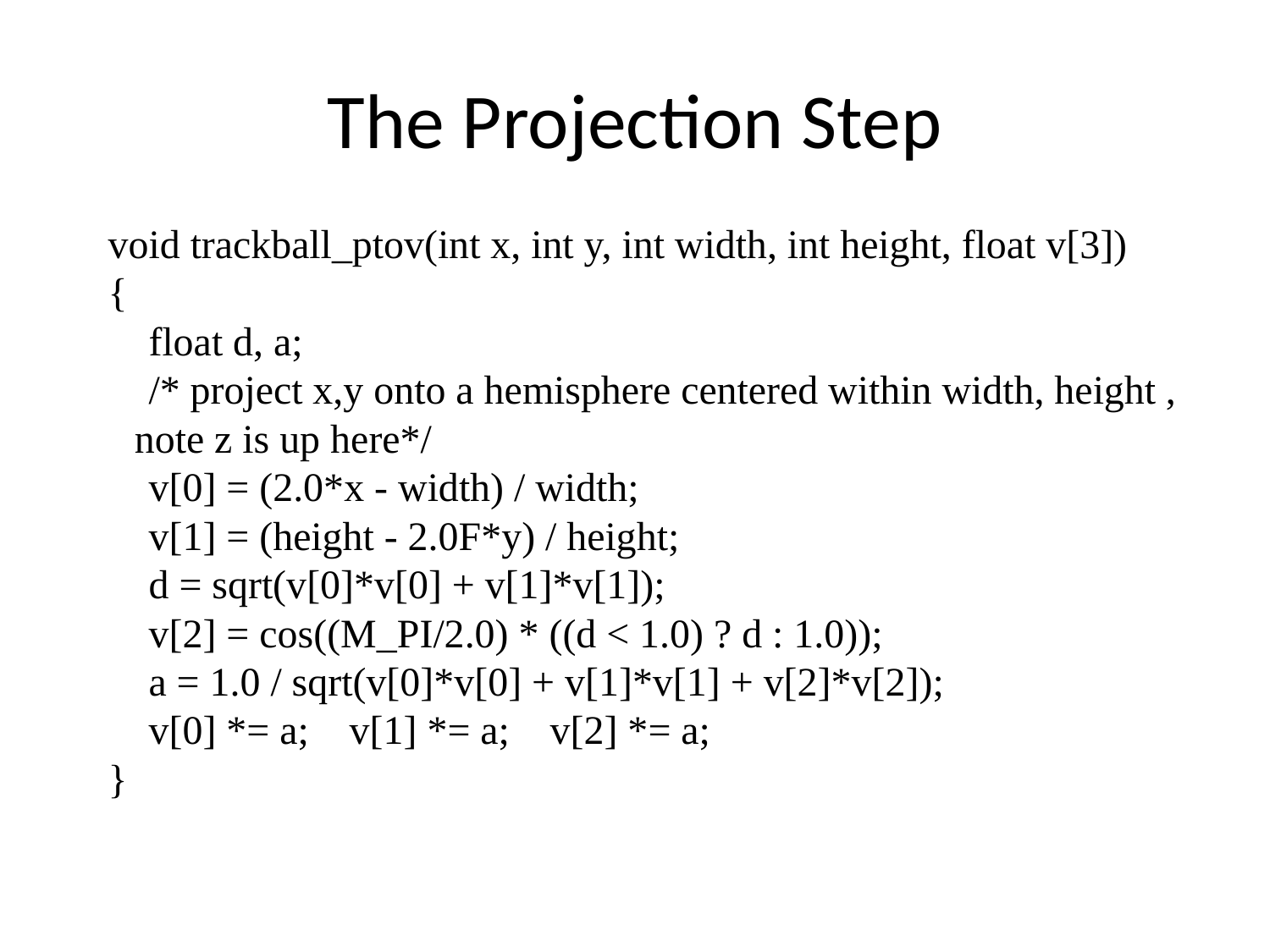

# The Projection Step
void trackball_ptov(int x, int y, int width, int height, float v[3])
{
    float d, a;
    /* project x,y onto a hemisphere centered within width, height , note z is up here*/
    v[0] = (2.0*x - width) / width;
    v[1] = (height - 2.0F*y) / height;
    d = sqrt(v[0]*v[0] + v[1]*v[1]);
    v[2] = cos((M_PI/2.0) * ((d < 1.0) ? d : 1.0));
    a = 1.0 / sqrt(v[0]*v[0] + v[1]*v[1] + v[2]*v[2]);
    v[0] *= a;    v[1] *= a;    v[2] *= a;
}